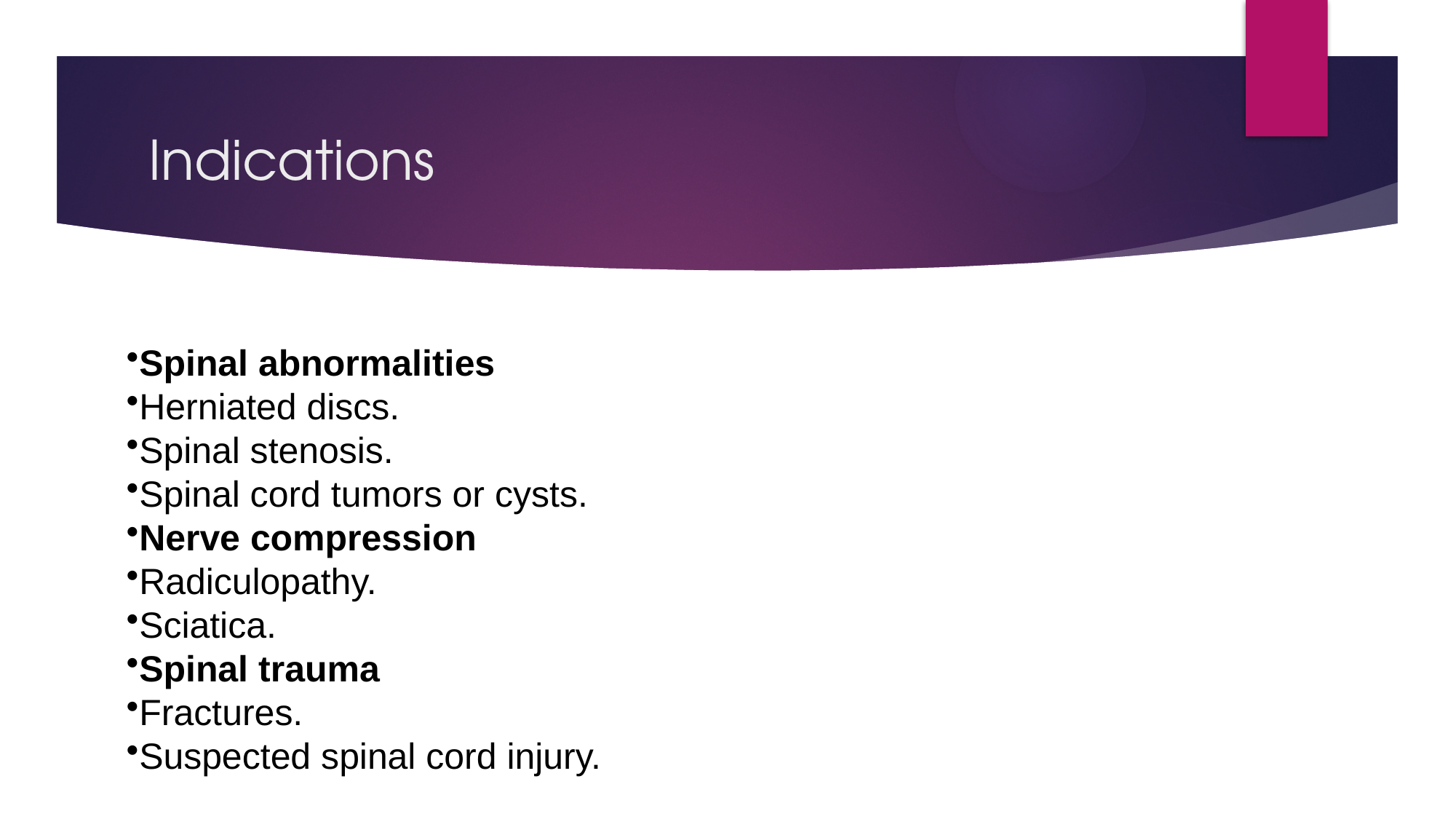

# Indications
Spinal abnormalities
Herniated discs.
Spinal stenosis.
Spinal cord tumors or cysts.
Nerve compression
Radiculopathy.
Sciatica.
Spinal trauma
Fractures.
Suspected spinal cord injury.